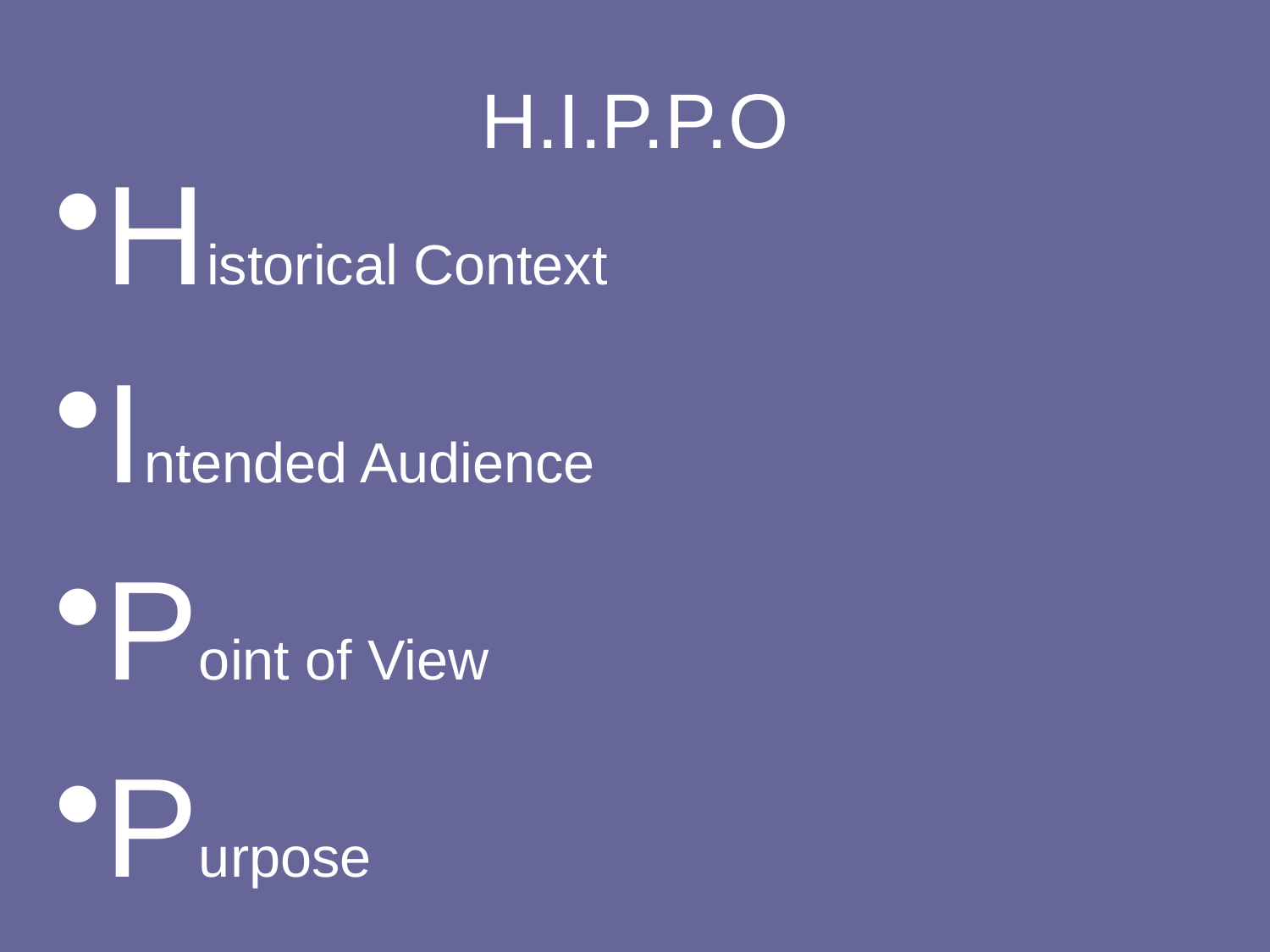

# H.I.P.P.O
Historical Context
Intended Audience
Point of View
Purpose